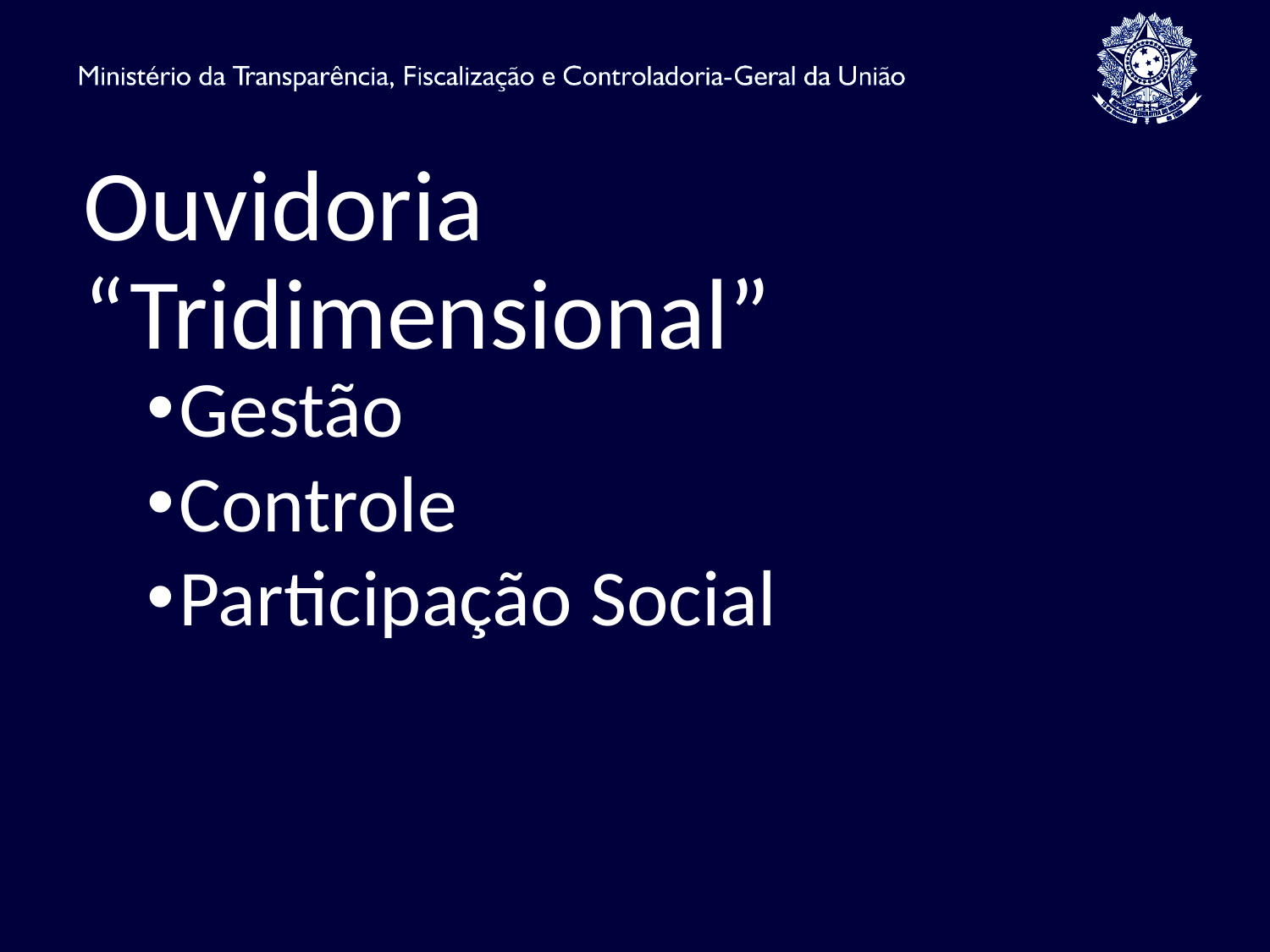

# Ouvidoria “Tridimensional”
Gestão
Controle
Participação Social